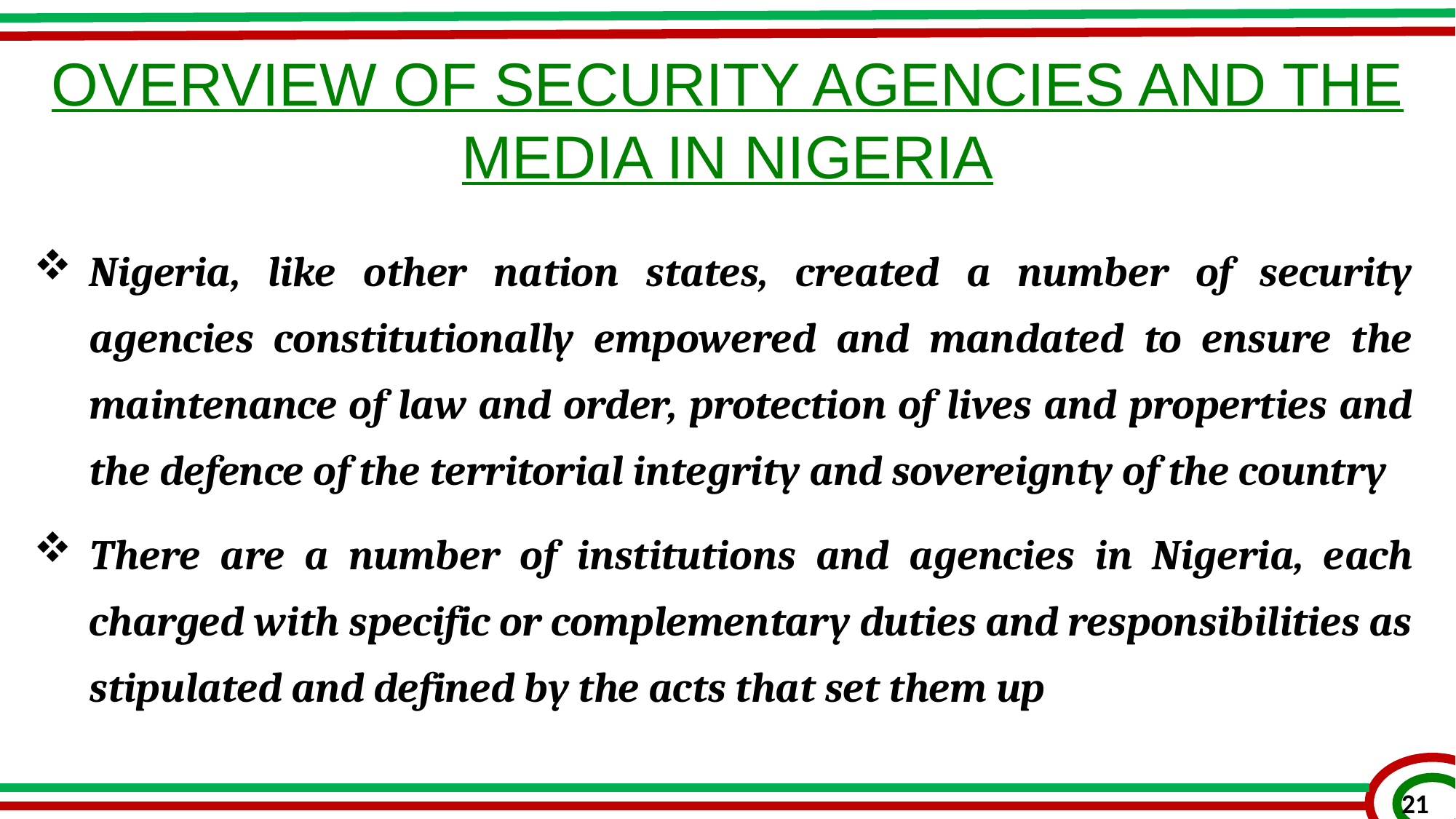

OVERVIEW OF SECURITY AGENCIES AND THE MEDIA IN NIGERIA
Nigeria, like other nation states, created a number of security agencies constitutionally empowered and mandated to ensure the maintenance of law and order, protection of lives and properties and the defence of the territorial integrity and sovereignty of the country
There are a number of institutions and agencies in Nigeria, each charged with specific or complementary duties and responsibilities as stipulated and defined by the acts that set them up